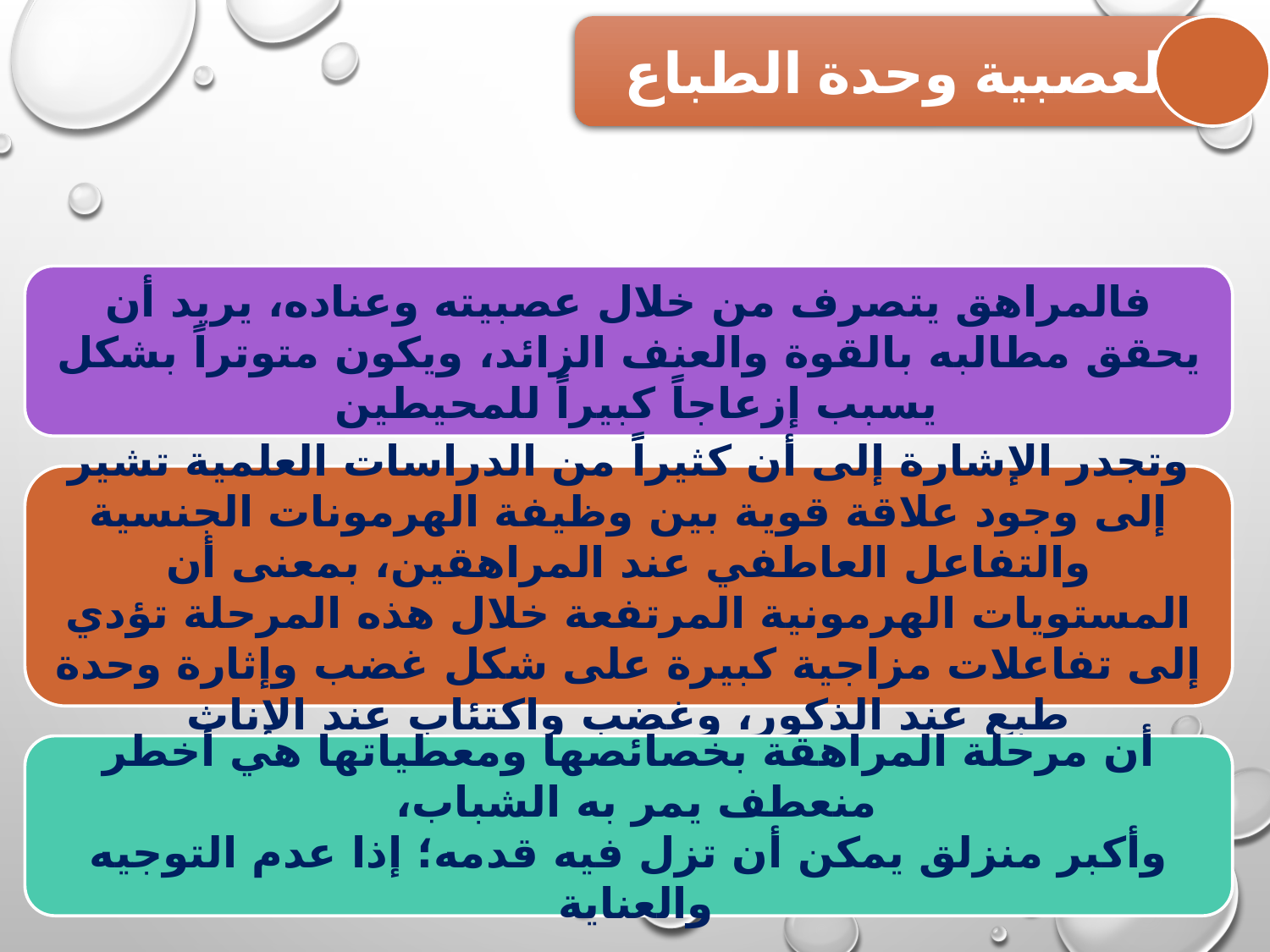

العصبية وحدة الطباع

فالمراهق يتصرف من خلال عصبيته وعناده، يريد أن يحقق مطالبه بالقوة والعنف الزائد، ويكون متوتراً بشكل يسبب إزعاجاً كبيراً للمحيطين
وتجدر الإشارة إلى أن كثيراًَ من الدراسات العلمية تشير إلى وجود علاقة قوية بين وظيفة الهرمونات الجنسية والتفاعل العاطفي عند المراهقين، بمعنى أن المستويات الهرمونية المرتفعة خلال هذه المرحلة تؤدي إلى تفاعلات مزاجية كبيرة على شكل غضب وإثارة وحدة طبع عند الذكور، وغضب واكتئاب عند الإناث
أن مرحلة المراهقة بخصائصها ومعطياتها هي أخطر منعطف يمر به الشباب،
وأكبر منزلق يمكن أن تزل فيه قدمه؛ إذا عدم التوجيه والعناية